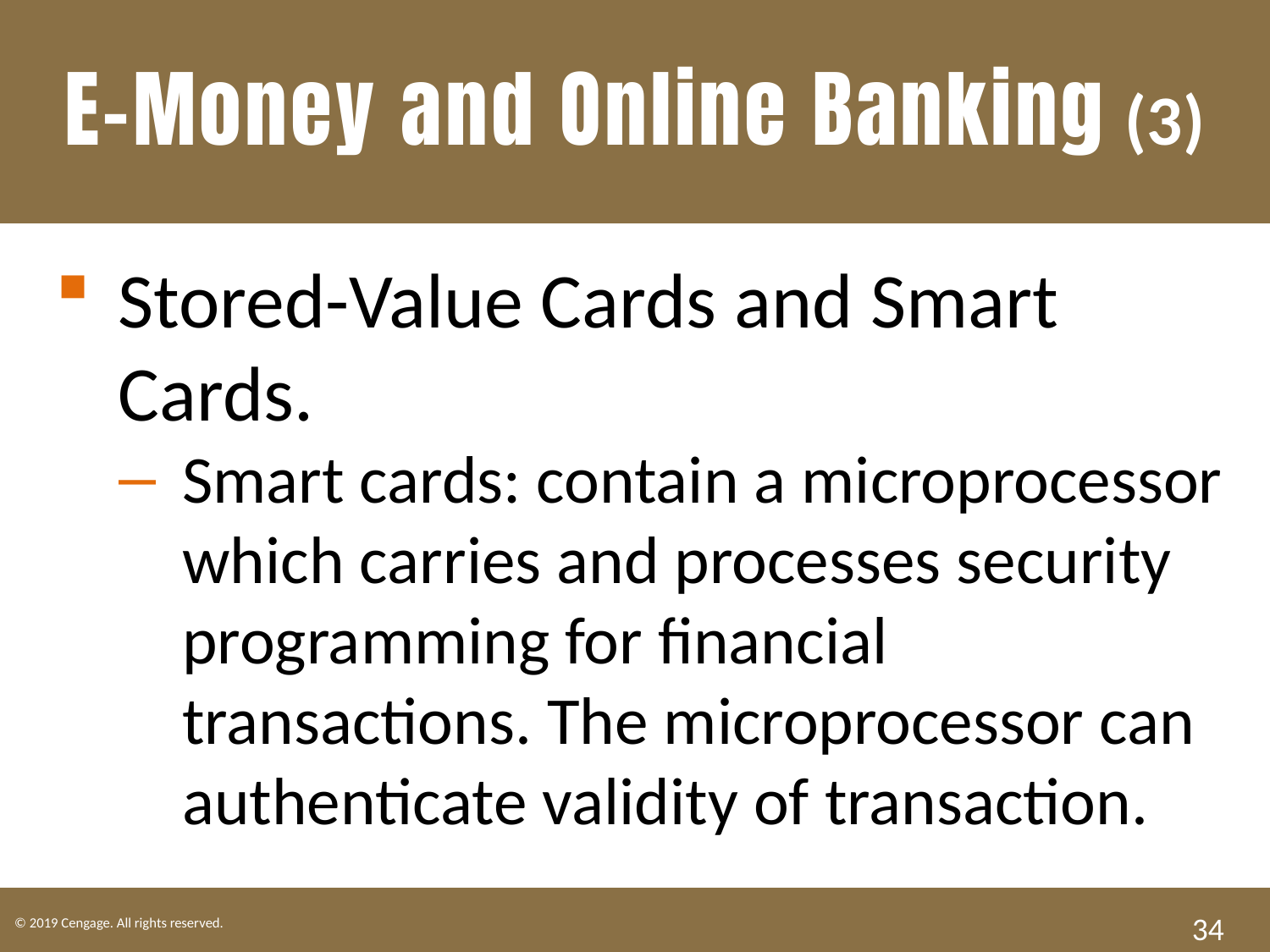

# E-Money and Online Banking (3)
Stored-Value Cards and Smart Cards.
Smart cards: contain a microprocessor which carries and processes security programming for financial transactions. The microprocessor can authenticate validity of transaction.
34